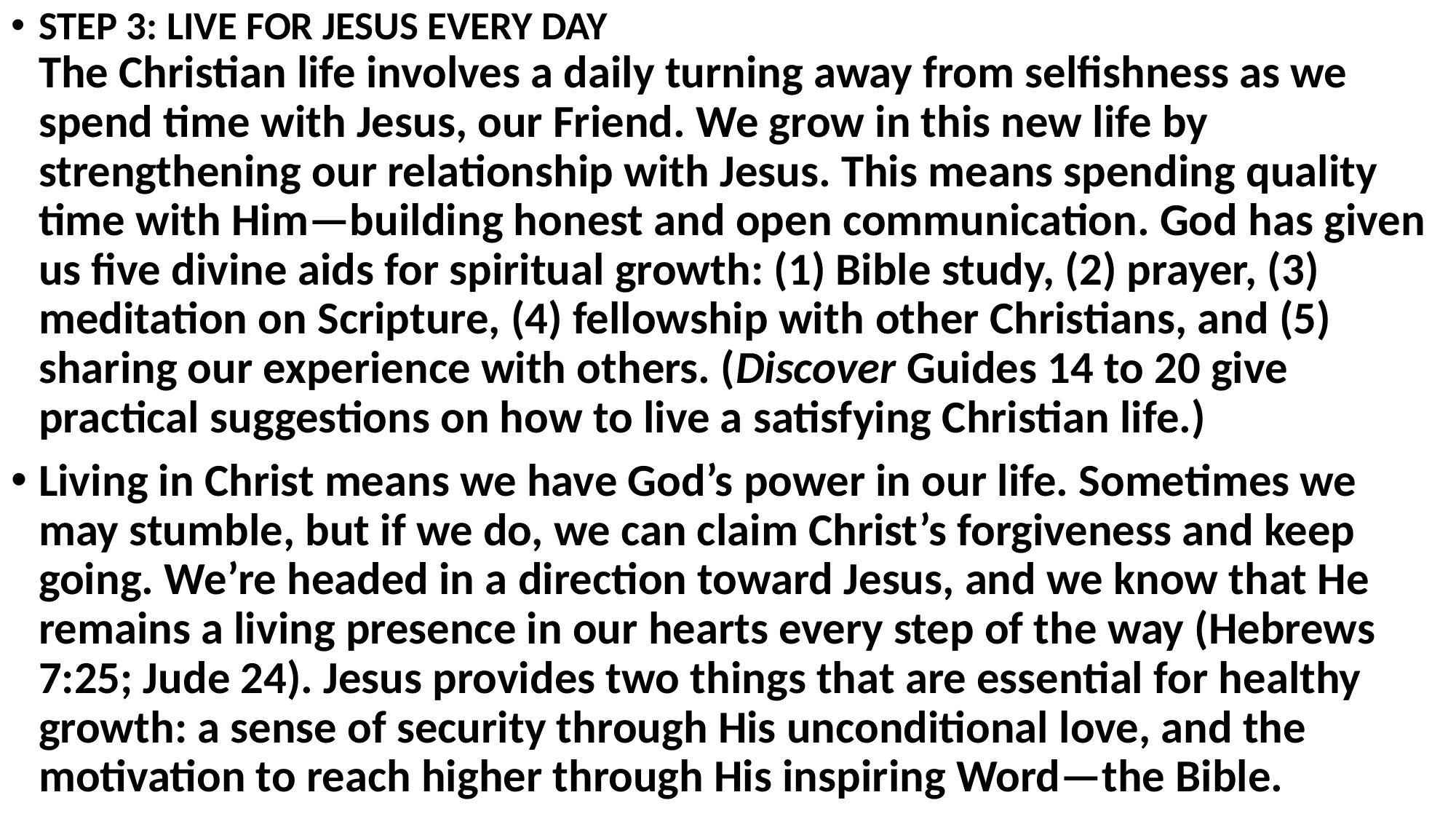

STEP 3: LIVE FOR JESUS EVERY DAY
The Christian life involves a daily turning away from selfishness as we spend time with Jesus, our Friend. We grow in this new life by strengthening our relationship with Jesus. This means spending quality time with Him—building honest and open communication. God has given us five divine aids for spiritual growth: (1) Bible study, (2) prayer, (3) meditation on Scripture, (4) fellowship with other Christians, and (5) sharing our experience with others. (Discover Guides 14 to 20 give practical suggestions on how to live a satisfying Christian life.)
Living in Christ means we have God’s power in our life. Sometimes we may stumble, but if we do, we can claim Christ’s forgiveness and keep going. We’re headed in a direction toward Jesus, and we know that He remains a living presence in our hearts every step of the way (Hebrews 7:25; Jude 24). Jesus provides two things that are essential for healthy growth: a sense of security through His unconditional love, and the motivation to reach higher through His inspiring Word—the Bible.